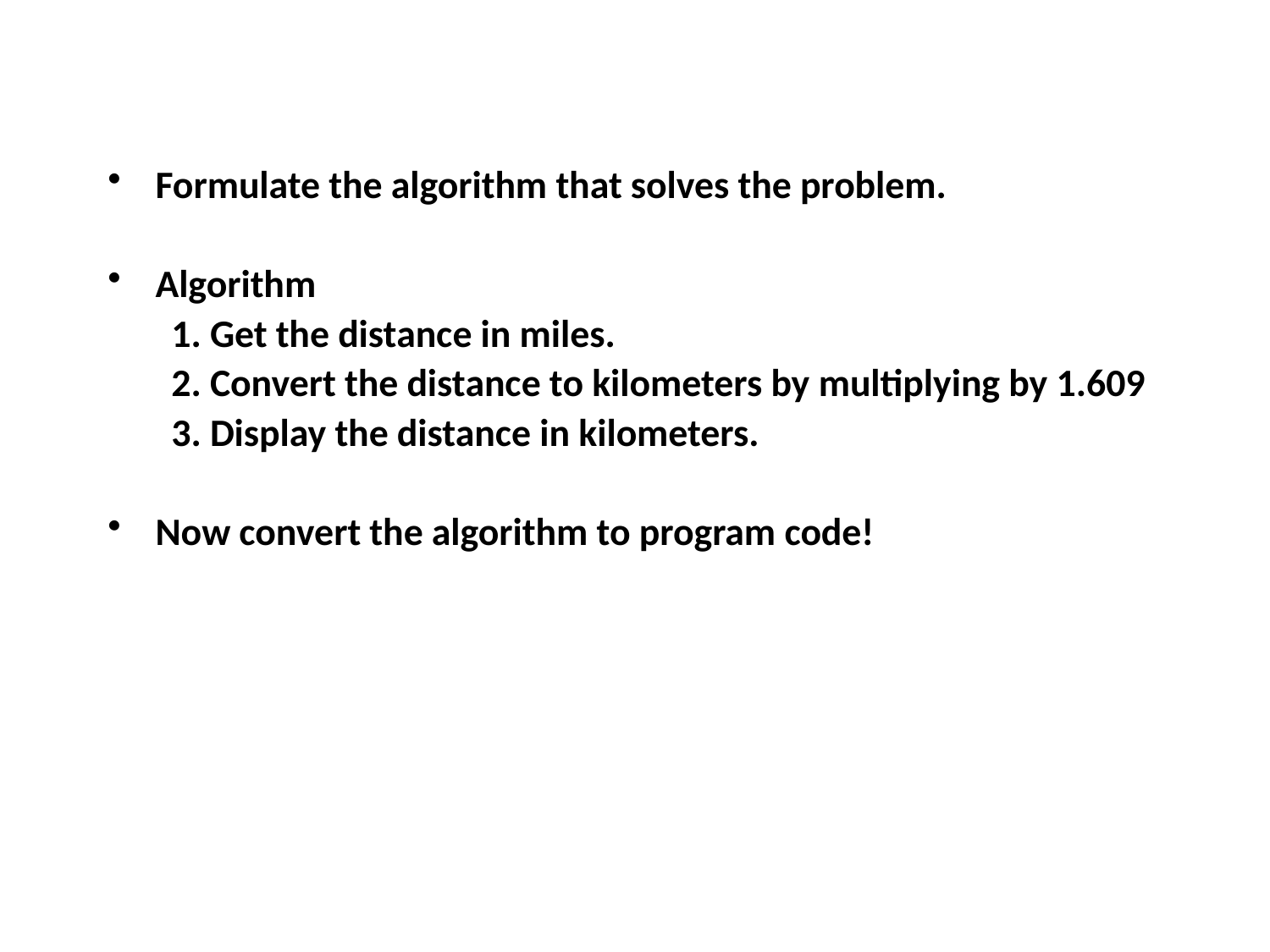

Formulate the algorithm that solves the problem.

Algorithm
1. Get the distance in miles.
2. Convert the distance to kilometers by multiplying by 1.609
3. Display the distance in kilometers.

Now convert the algorithm to program code!